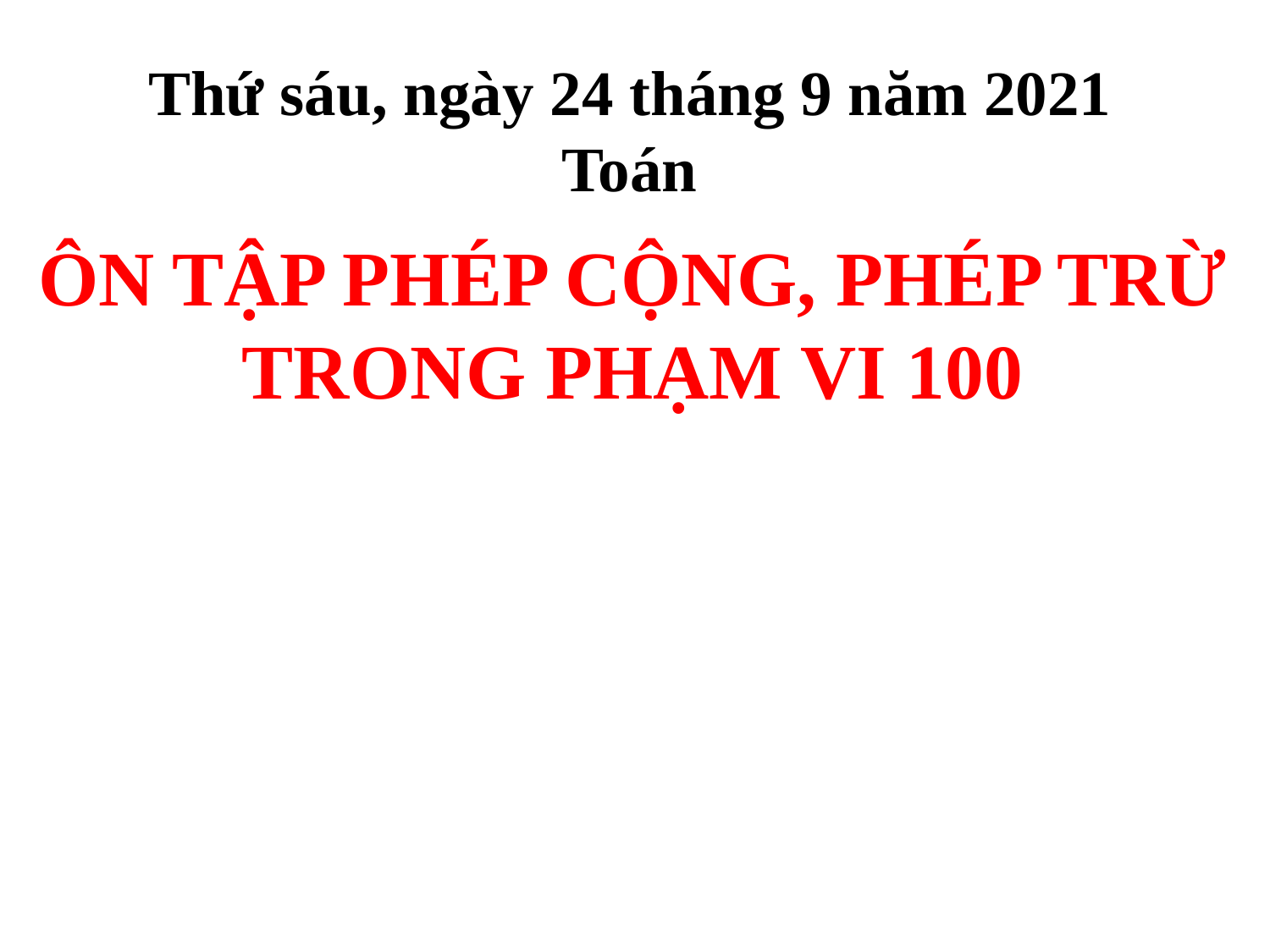

Thứ sáu, ngày 24 tháng 9 năm 2021
Toán
ÔN TẬP PHÉP CỘNG, PHÉP TRỪ TRONG PHẠM VI 100